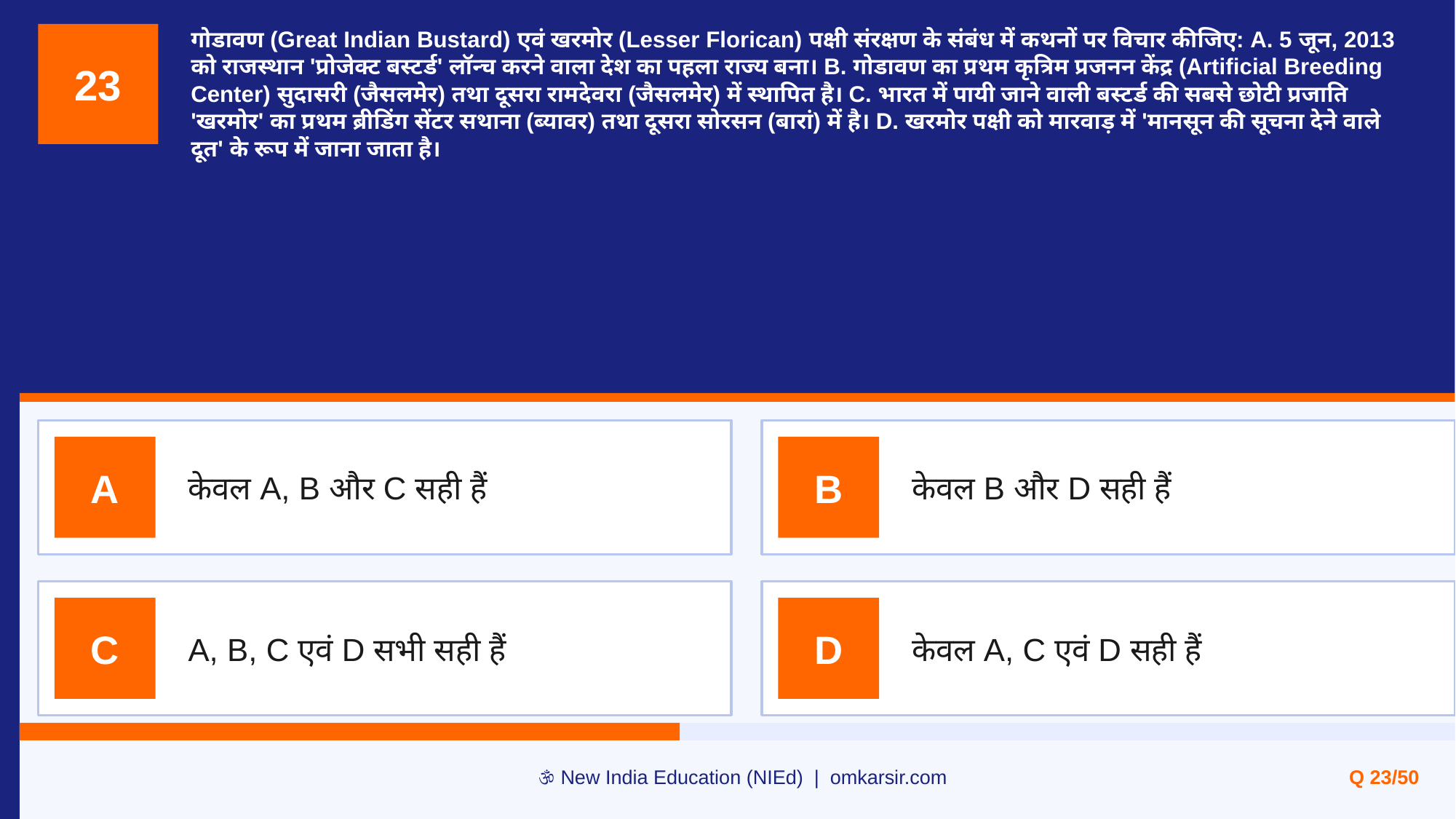

गोडावण (Great Indian Bustard) एवं खरमोर (Lesser Florican) पक्षी संरक्षण के संबंध में कथनों पर विचार कीजिए: A. 5 जून, 2013 को राजस्थान 'प्रोजेक्ट बस्टर्ड' लॉन्च करने वाला देश का पहला राज्य बना। B. गोडावण का प्रथम कृत्रिम प्रजनन केंद्र (Artificial Breeding Center) सुदासरी (जैसलमेर) तथा दूसरा रामदेवरा (जैसलमेर) में स्थापित है। C. भारत में पायी जाने वाली बस्टर्ड की सबसे छोटी प्रजाति 'खरमोर' का प्रथम ब्रीडिंग सेंटर सथाना (ब्यावर) तथा दूसरा सोरसन (बारां) में है। D. खरमोर पक्षी को मारवाड़ में 'मानसून की सूचना देने वाले दूत' के रूप में जाना जाता है।
23

केवल A, B और C सही हैं
केवल B और D सही हैं
A
B

A, B, C एवं D सभी सही हैं
केवल A, C एवं D सही हैं
C
D

🕉️ New India Education (NIEd)  |  omkarsir.com
Q 23/50